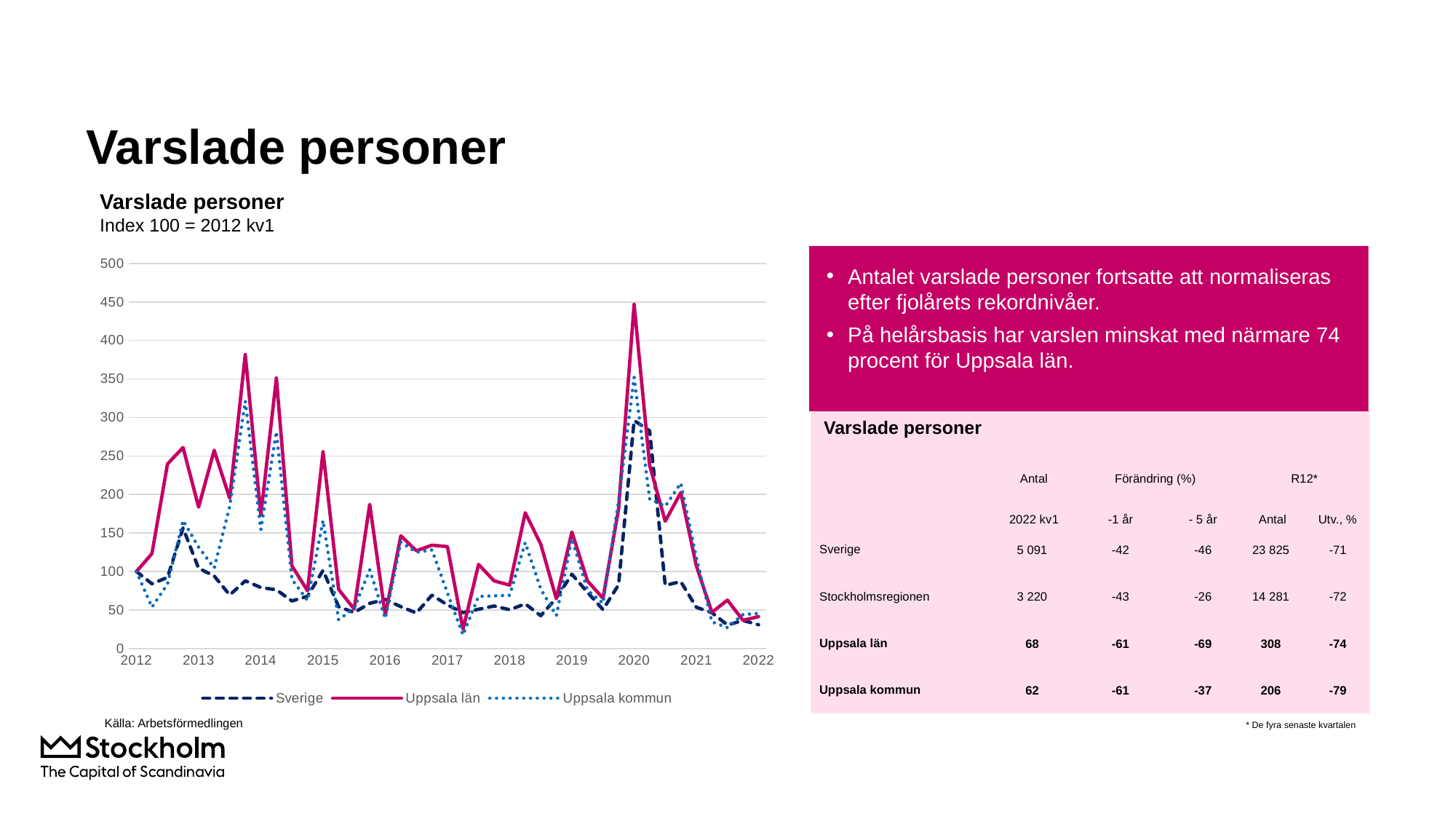

# Varslade personer
Varslade personer
Index 100 = 2012 kv1
Antalet varslade personer fortsatte att normaliseras efter fjolårets rekordnivåer.
På helårsbasis har varslen minskat med närmare 74 procent för Uppsala län.

### Chart

| Category | Sverige | Uppsala län | Uppsala kommun |
|---|---|---|---|
| 2012 | 100.0 | 100.0 | 100.0 |
|  | 84.04673972270993 | 123.17073170731707 | 53.6764705882353 |
|  | 92.31700672034873 | 239.6341463414634 | 83.82352941176471 |
|  | 156.34195071744264 | 260.9756097560976 | 166.1764705882353 |
| 2013 | 104.15329660349943 | 183.53658536585365 | 131.61764705882354 |
|  | 94.17569776593812 | 257.3170731707317 | 104.41176470588235 |
|  | 69.47992976932856 | 195.1219512195122 | 184.55882352941177 |
|  | 87.90942665132893 | 381.7073170731707 | 321.3235294117647 |
| 2014 | 79.24562571895623 | 173.17073170731706 | 154.41176470588235 |
|  | 76.20633286916511 | 351.219512195122 | 281.61764705882354 |
|  | 61.68190349337047 | 107.3170731707317 | 89.70588235294117 |
|  | 67.86946782103287 | 75.0 | 62.5 |
| 2015 | 101.47121147908216 | 255.4878048780488 | 166.1764705882353 |
|  | 54.325846097959676 | 76.82926829268293 | 37.5 |
|  | 46.721559605255194 | 51.21951219512195 | 52.205882352941174 |
|  | 58.678936852939394 | 187.1951219512195 | 102.20588235294117 |
| 2016 | 63.764606163346855 | 43.292682926829265 | 38.970588235294116 |
|  | 54.35006357086638 | 146.34146341463415 | 138.23529411764707 |
|  | 46.158503360174365 | 126.82926829268293 | 125.0 |
|  | 69.34673366834171 | 134.14634146341464 | 127.94117647058823 |
| 2017 | 56.59623418296301 | 132.3170731707317 | 72.05882352941177 |
|  | 46.624689713628385 | 25.0 | 17.647058823529413 |
|  | 50.9777804686081 | 109.14634146341463 | 67.6470588235294 |
|  | 55.1613489132409 | 87.8048780487805 | 68.38235294117646 |
| 2018 | 50.35418054126052 | 82.3170731707317 | 69.11764705882354 |
|  | 57.94030392928498 | 176.21951219512195 | 137.5 |
|  | 42.62880668402252 | 135.3658536585366 | 77.20588235294117 |
|  | 65.63540594538959 | 64.63414634146342 | 42.64705882352941 |
| 2019 | 96.44003148271477 | 151.21951219512195 | 142.64705882352942 |
|  | 73.03989828661379 | 87.8048780487805 | 75.73529411764706 |
|  | 50.51764848338076 | 65.2439024390244 | 58.8235294117647 |
|  | 82.66634376702791 | 181.09756097560975 | 191.1764705882353 |
| 2020 | 296.05255191620756 | 446.9512195121951 | 352.20588235294116 |
|  | 282.60580008476114 | 237.8048780487805 | 194.11764705882354 |
|  | 81.99430889386693 | 165.2439024390244 | 184.55882352941177 |
|  | 86.88623842102076 | 202.4390243902439 | 214.7058823529412 |
| 2021 | 53.562995701398556 | 107.3170731707317 | 118.38235294117646 |
|  | 46.4975479808682 | 46.951219512195124 | 34.55882352941177 |
|  | 30.4776896530847 | 62.80487804878049 | 27.205882352941178 |
|  | 36.44729672458679 | 36.58536585365854 | 44.11764705882353 |
| 2022 | 30.822788642005207 | 41.46341463414634 | 45.588235294117645 |
Varslade personer
|  | Antal | Förändring (%) |  | R12\* |  |
| --- | --- | --- | --- | --- | --- |
|  | 2022 kv1 | -1 år | - 5 år | Antal | Utv., % |
| Sverige | 5 091 | -42 | -46 | 23 825 | -71 |
| Stockholmsregionen | 3 220 | -43 | -26 | 14 281 | -72 |
| Uppsala län | 68 | -61 | -69 | 308 | -74 |
| Uppsala kommun | 62 | -61 | -37 | 206 | -79 |
Källa: Arbetsförmedlingen
* De fyra senaste kvartalen